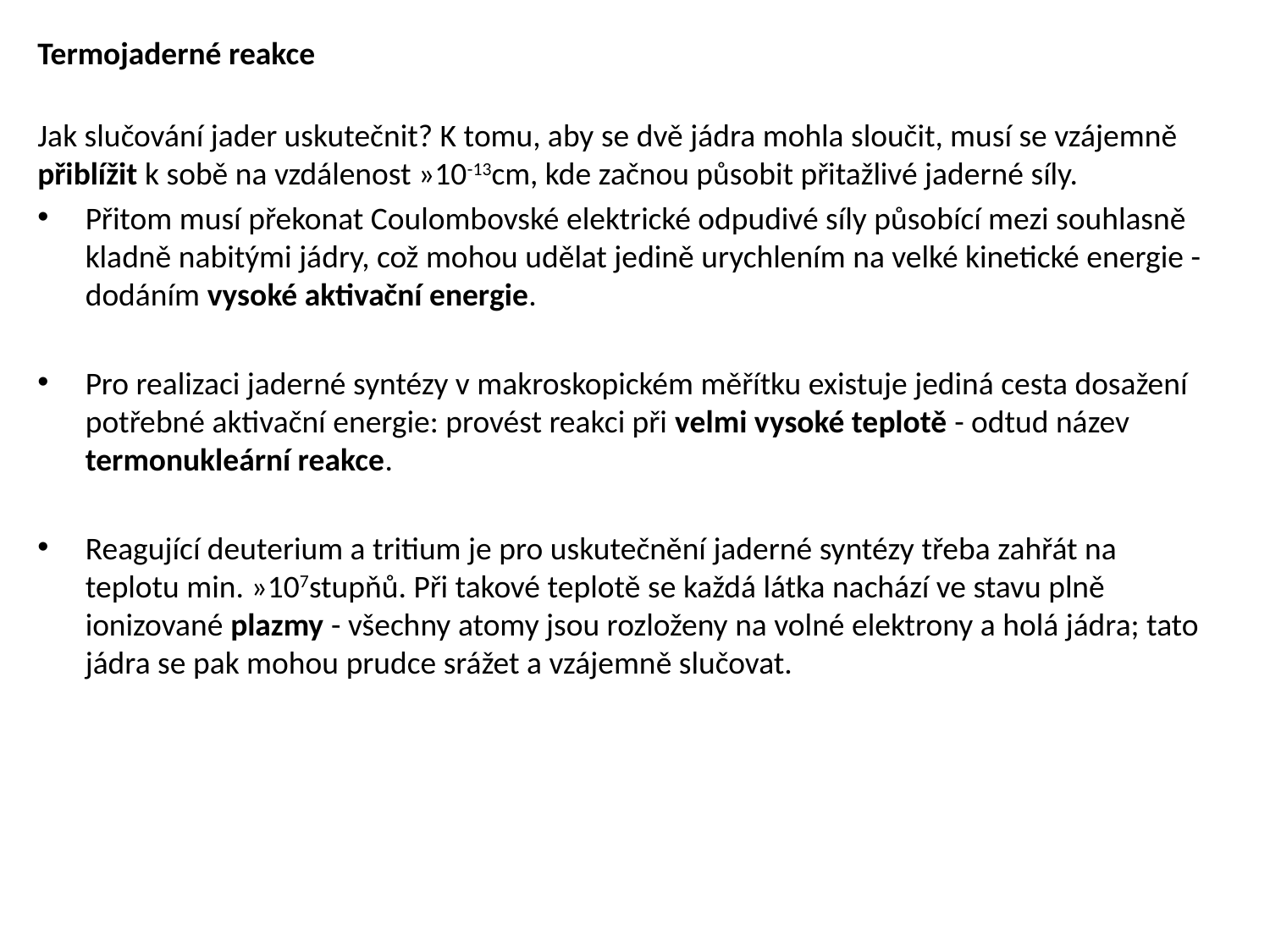

Termojaderné reakce
Jak slučování jader uskutečnit? K tomu, aby se dvě jádra mohla sloučit, musí se vzájemně přiblížit k sobě na vzdálenost »10-13cm, kde začnou působit přitažlivé jaderné síly.
Přitom musí překonat Coulombovské elektrické odpudivé síly působící mezi souhlasně kladně nabitými jádry, což mohou udělat jedině urychlením na velké kinetické energie - dodáním vysoké aktivační energie.

Pro realizaci jaderné syntézy v makroskopickém měřítku existuje jediná cesta dosažení potřebné aktivační energie: provést reakci při velmi vysoké teplotě - odtud název termonukleární reakce.

Reagující deuterium a tritium je pro uskutečnění jaderné syntézy třeba zahřát na teplotu min. »107stupňů. Při takové teplotě se každá látka nachází ve stavu plně ionizované plazmy - všechny atomy jsou rozloženy na volné elektrony a holá jádra; tato jádra se pak mohou prudce srážet a vzájemně slučovat.